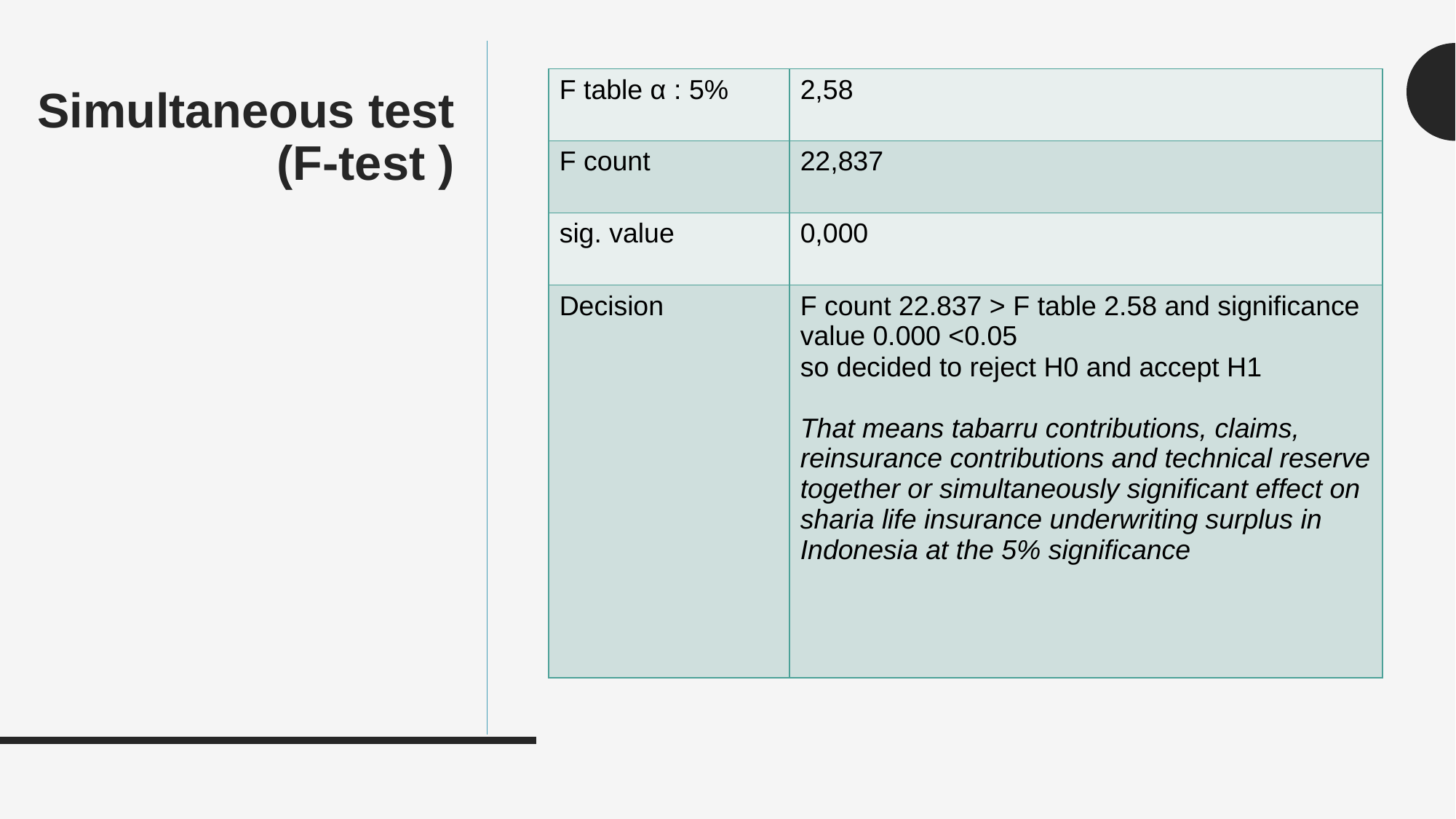

| F table α : 5% | 2,58 |
| --- | --- |
| F count | 22,837 |
| sig. value | 0,000 |
| Decision | F count 22.837 > F table 2.58 and significance value 0.000 <0.05 so decided to reject H0 and accept H1 That means tabarru contributions, claims, reinsurance contributions and technical reserve together or simultaneously significant effect on sharia life insurance underwriting surplus in Indonesia at the 5% significance |
# Simultaneous test (F-test )